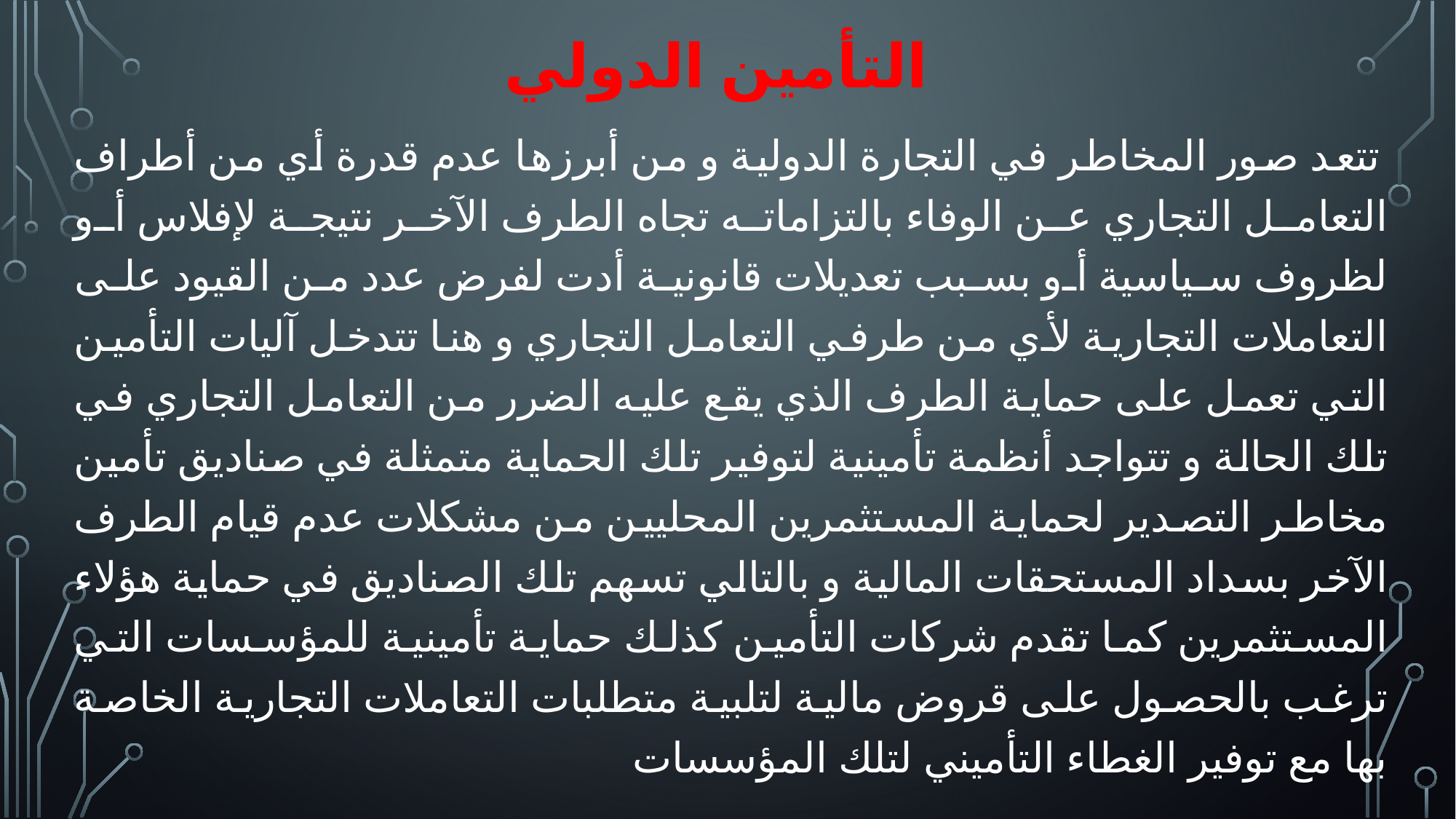

# التأمين الدولي
   تتعد صور المخاطر في التجارة الدولية و من أبرزها عدم قدرة أي من أطراف التعامل التجاري عن الوفاء بالتزاماته تجاه الطرف الآخر نتيجة لإفلاس أو لظروف سياسية أو بسبب تعديلات قانونية أدت لفرض عدد من القيود على التعاملات التجارية لأي من طرفي التعامل التجاري و هنا تتدخل آليات التأمين التي تعمل على حماية الطرف الذي يقع عليه الضرر من التعامل التجاري في تلك الحالة و تتواجد أنظمة تأمينية لتوفير تلك الحماية متمثلة في صناديق تأمين مخاطر التصدير لحماية المستثمرين المحليين من مشكلات عدم قيام الطرف الآخر بسداد المستحقات المالية و بالتالي تسهم تلك الصناديق في حماية هؤلاء المستثمرين كما تقدم شركات التأمين كذلك حماية تأمينية للمؤسسات التي ترغب بالحصول على قروض مالية لتلبية متطلبات التعاملات التجارية الخاصة بها مع توفير الغطاء التأميني لتلك المؤسسات